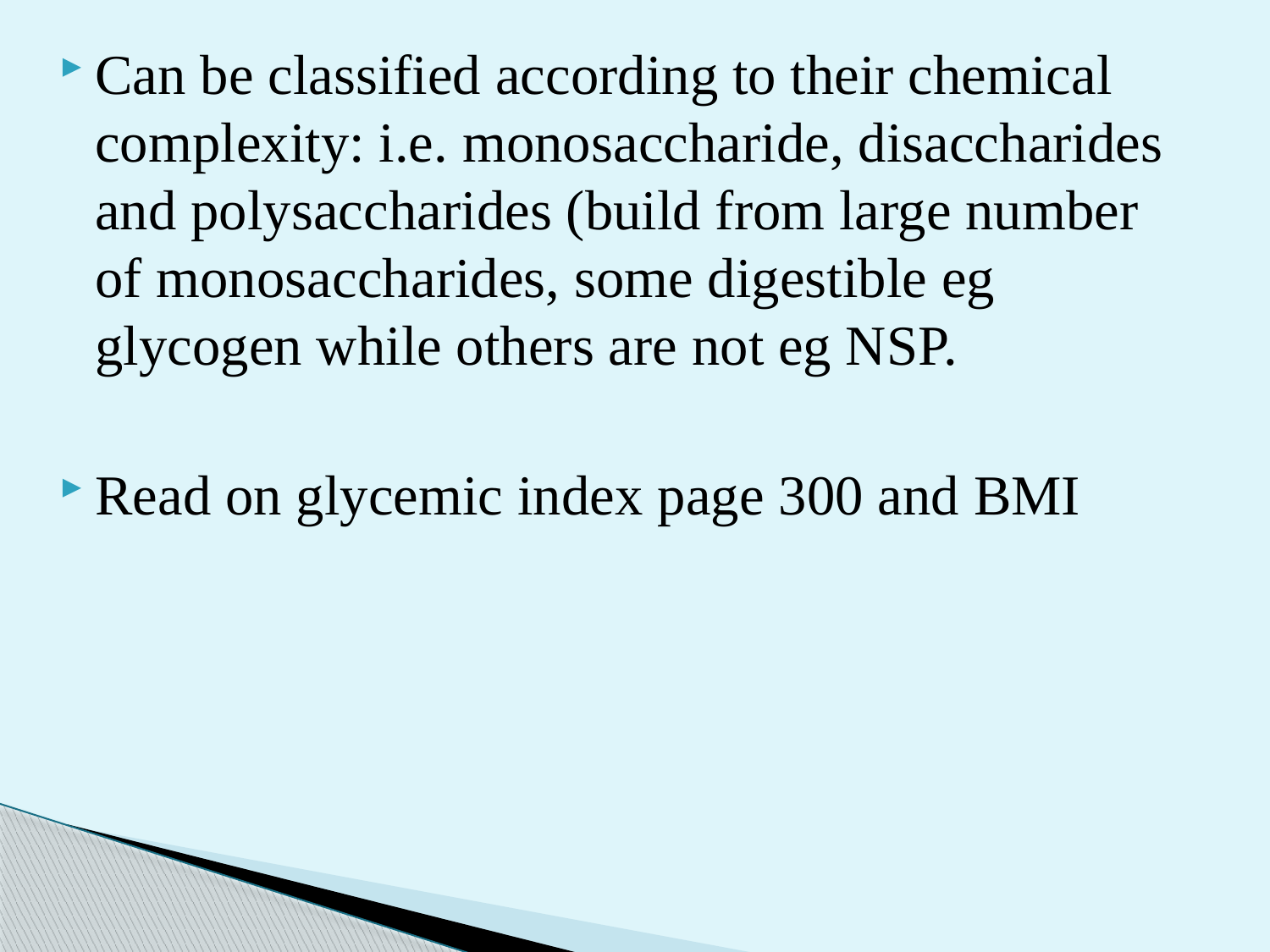

Can be classified according to their chemical complexity: i.e. monosaccharide, disaccharides and polysaccharides (build from large number of monosaccharides, some digestible eg glycogen while others are not eg NSP.

Read on glycemic index page 300 and BMI